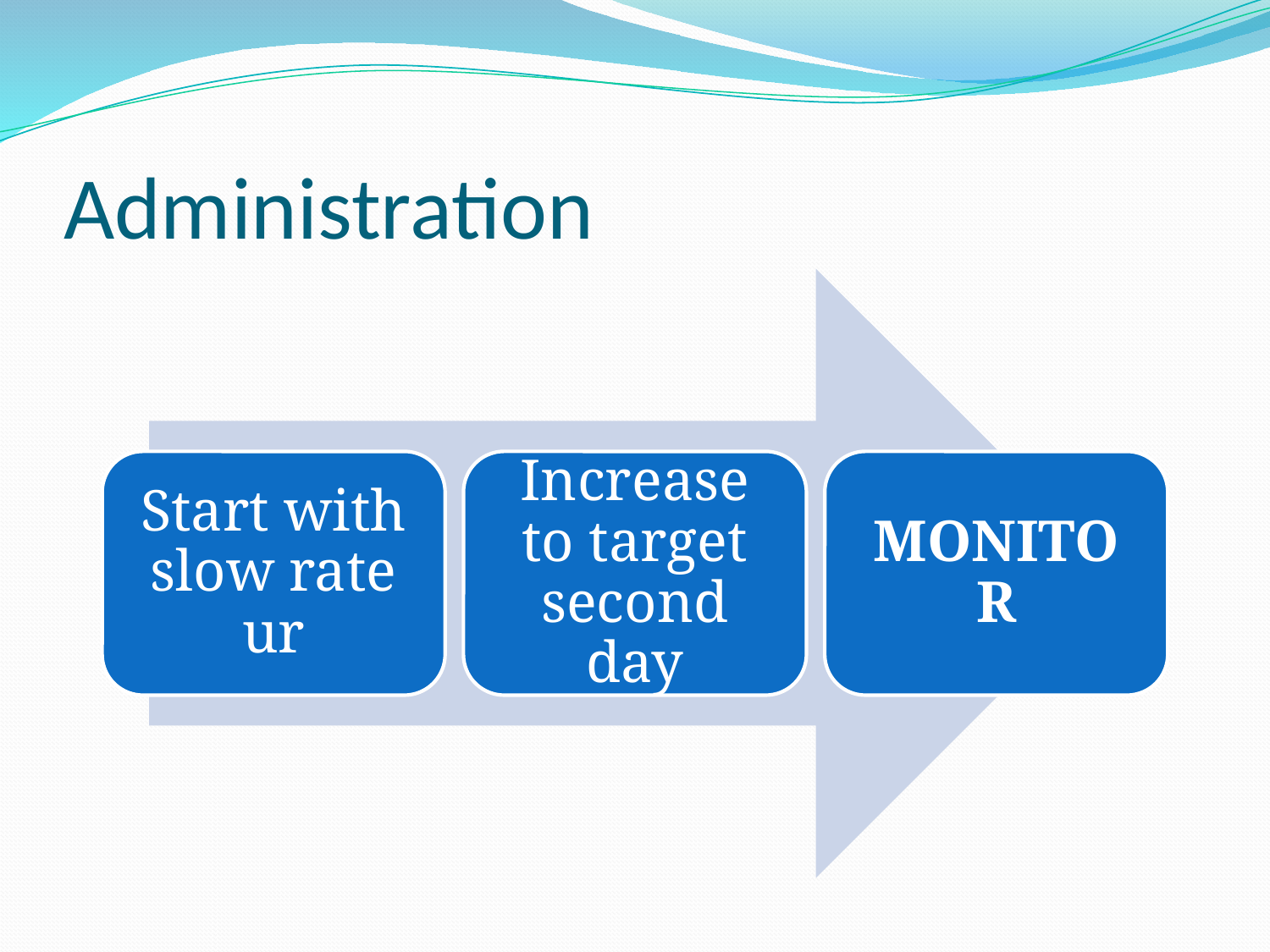

# Administration

Start with slow rate ur
Increase to target second day
MONITOR